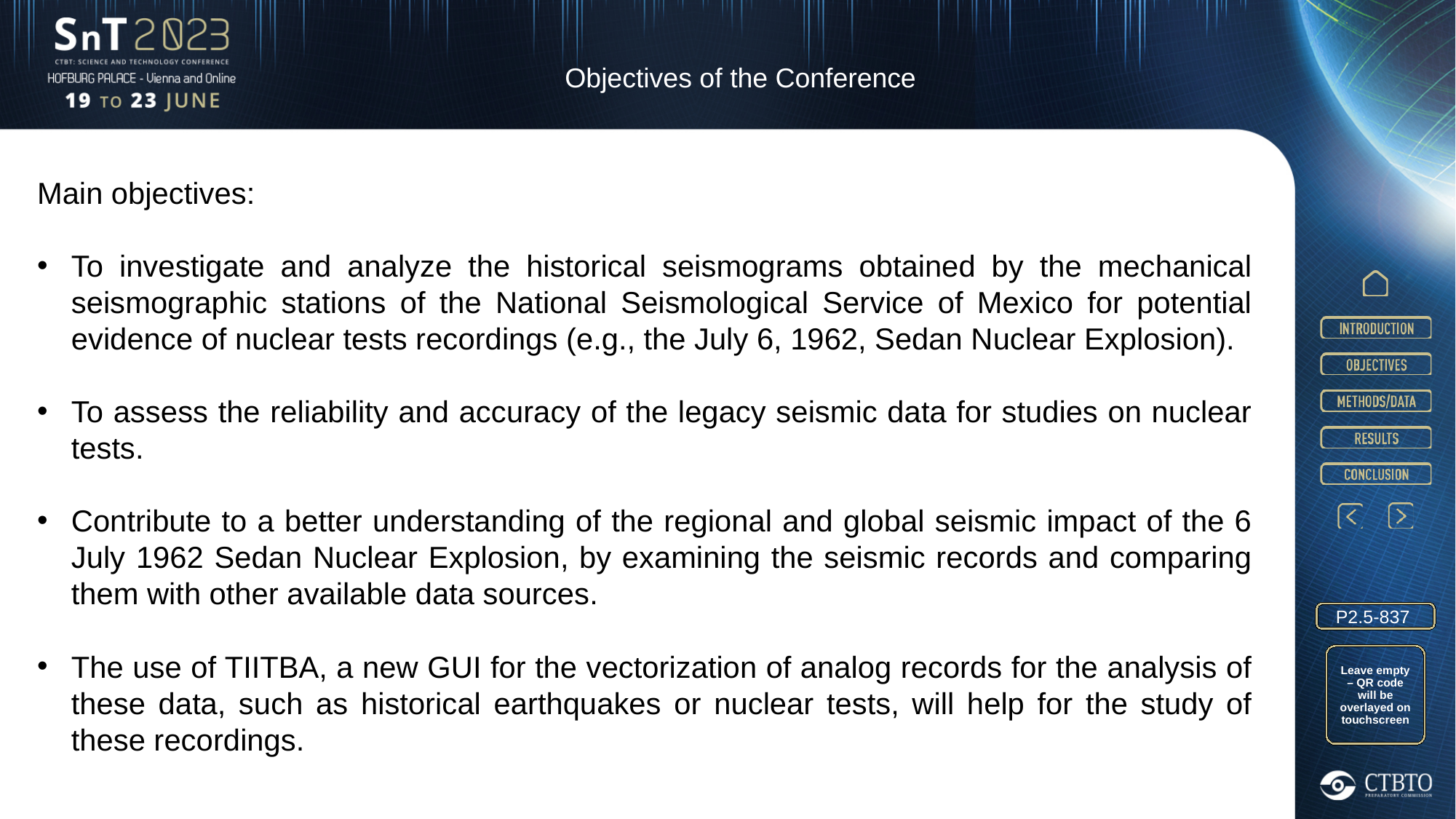

Objectives of the Conference
Main objectives:

To investigate and analyze the historical seismograms obtained by the mechanical seismographic stations of the National Seismological Service of Mexico for potential evidence of nuclear tests recordings (e.g., the July 6, 1962, Sedan Nuclear Explosion).

To assess the reliability and accuracy of the legacy seismic data for studies on nuclear tests.

Contribute to a better understanding of the regional and global seismic impact of the 6 July 1962 Sedan Nuclear Explosion, by examining the seismic records and comparing them with other available data sources.

The use of TIITBA, a new GUI for the vectorization of analog records for the analysis of these data, such as historical earthquakes or nuclear tests, will help for the study of these recordings.
Leave empty – QR code will be overlayed on touchscreen